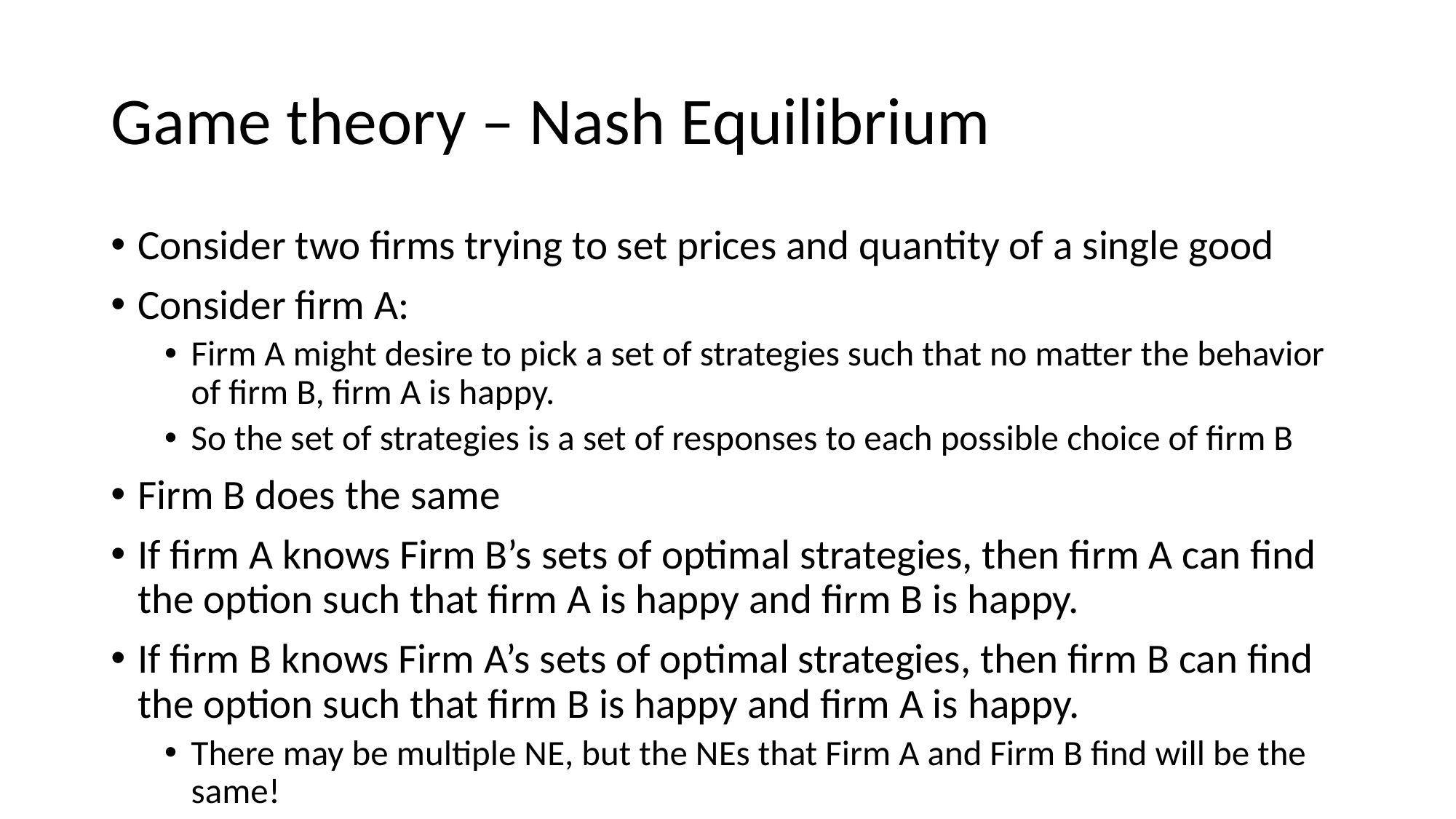

# Game theory – Nash Equilibrium
Consider two firms trying to set prices and quantity of a single good
Consider firm A:
Firm A might desire to pick a set of strategies such that no matter the behavior of firm B, firm A is happy.
So the set of strategies is a set of responses to each possible choice of firm B
Firm B does the same
If firm A knows Firm B’s sets of optimal strategies, then firm A can find the option such that firm A is happy and firm B is happy.
If firm B knows Firm A’s sets of optimal strategies, then firm B can find the option such that firm B is happy and firm A is happy.
There may be multiple NE, but the NEs that Firm A and Firm B find will be the same!